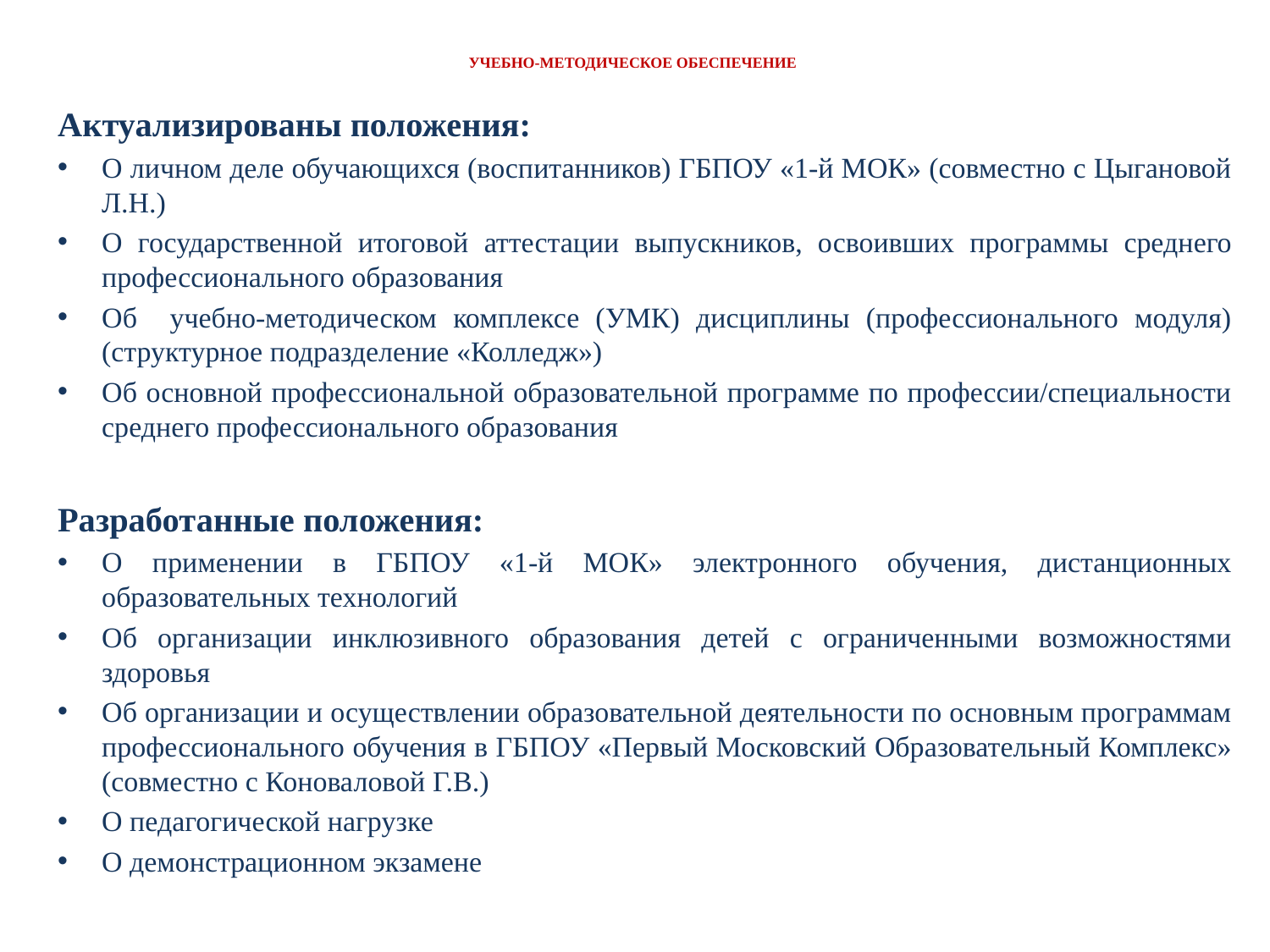

# УЧЕБНО-МЕТОДИЧЕСКОЕ ОБЕСПЕЧЕНИЕ
Актуализированы положения:
О личном деле обучающихся (воспитанников) ГБПОУ «1-й МОК» (совместно с Цыгановой Л.Н.)
О государственной итоговой аттестации выпускников, освоивших программы среднего профессионального образования
Об  учебно-методическом комплексе (УМК) дисциплины (профессионального модуля) (структурное подразделение «Колледж»)
Об основной профессиональной образовательной программе по профессии/специальности среднего профессионального образования

Разработанные положения:
О применении в ГБПОУ «1-й МОК» электронного обучения, дистанционных образовательных технологий
Об организации инклюзивного образования детей с ограниченными возможностями здоровья
Об организации и осуществлении образовательной деятельности по основным программам профессионального обучения в ГБПОУ «Первый Московский Образовательный Комплекс» (совместно с Коноваловой Г.В.)
О педагогической нагрузке
О демонстрационном экзамене